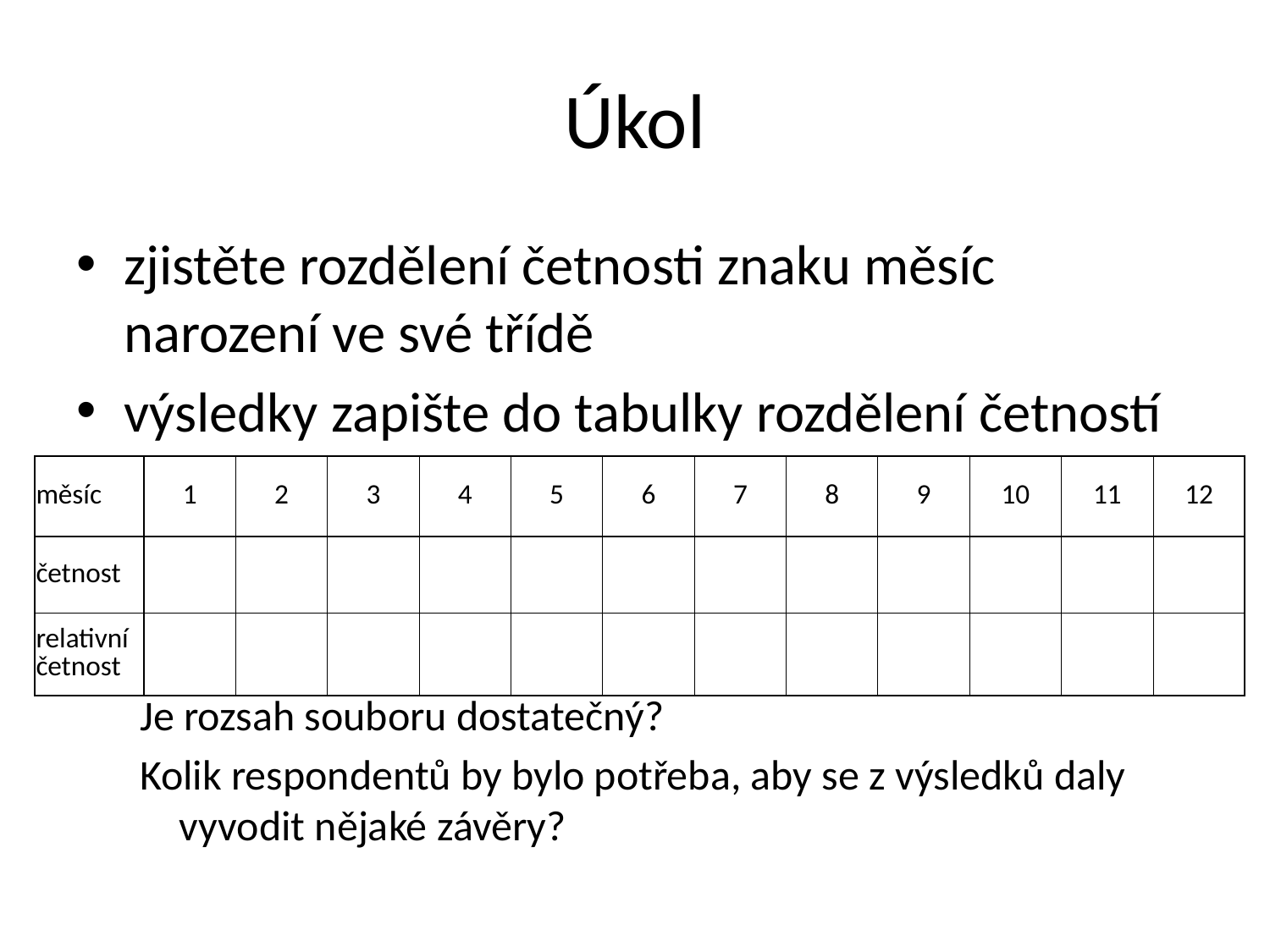

# Úkol
zjistěte rozdělení četnosti znaku měsíc narození ve své třídě
výsledky zapište do tabulky rozdělení četností

Je rozsah souboru dostatečný?
Kolik respondentů by bylo potřeba, aby se z výsledků daly vyvodit nějaké závěry?
| měsíc | 1 | 2 | 3 | 4 | 5 | 6 | 7 | 8 | 9 | 10 | 11 | 12 |
| --- | --- | --- | --- | --- | --- | --- | --- | --- | --- | --- | --- | --- |
| četnost |  |  |  |  |  |  |  |  |  |  |  |  |
| relativní četnost |  |  |  |  |  |  |  |  |  |  |  |  |